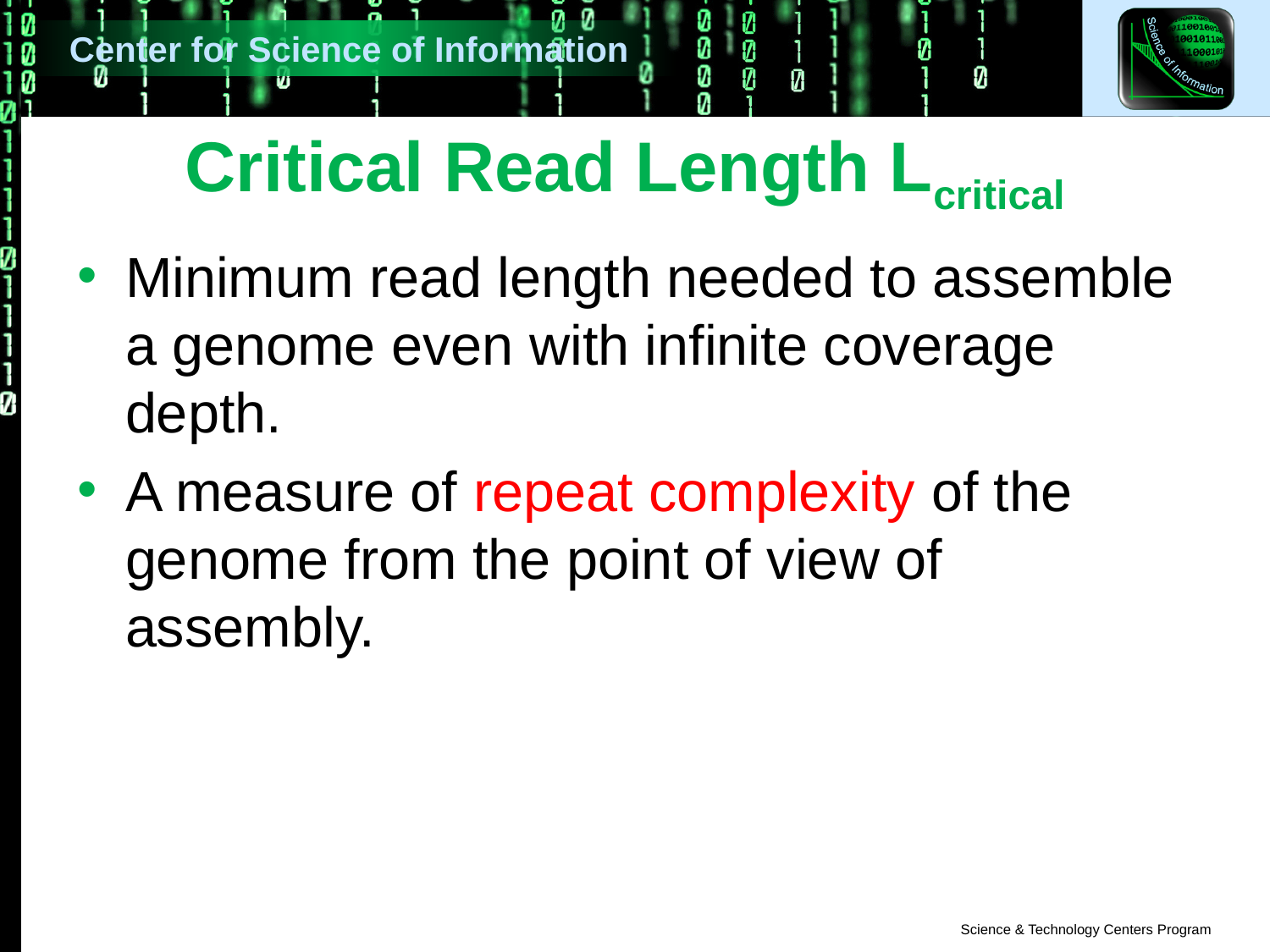

# Critical Read Length Lcritical
Minimum read length needed to assemble a genome even with infinite coverage depth.
A measure of repeat complexity of the genome from the point of view of assembly.